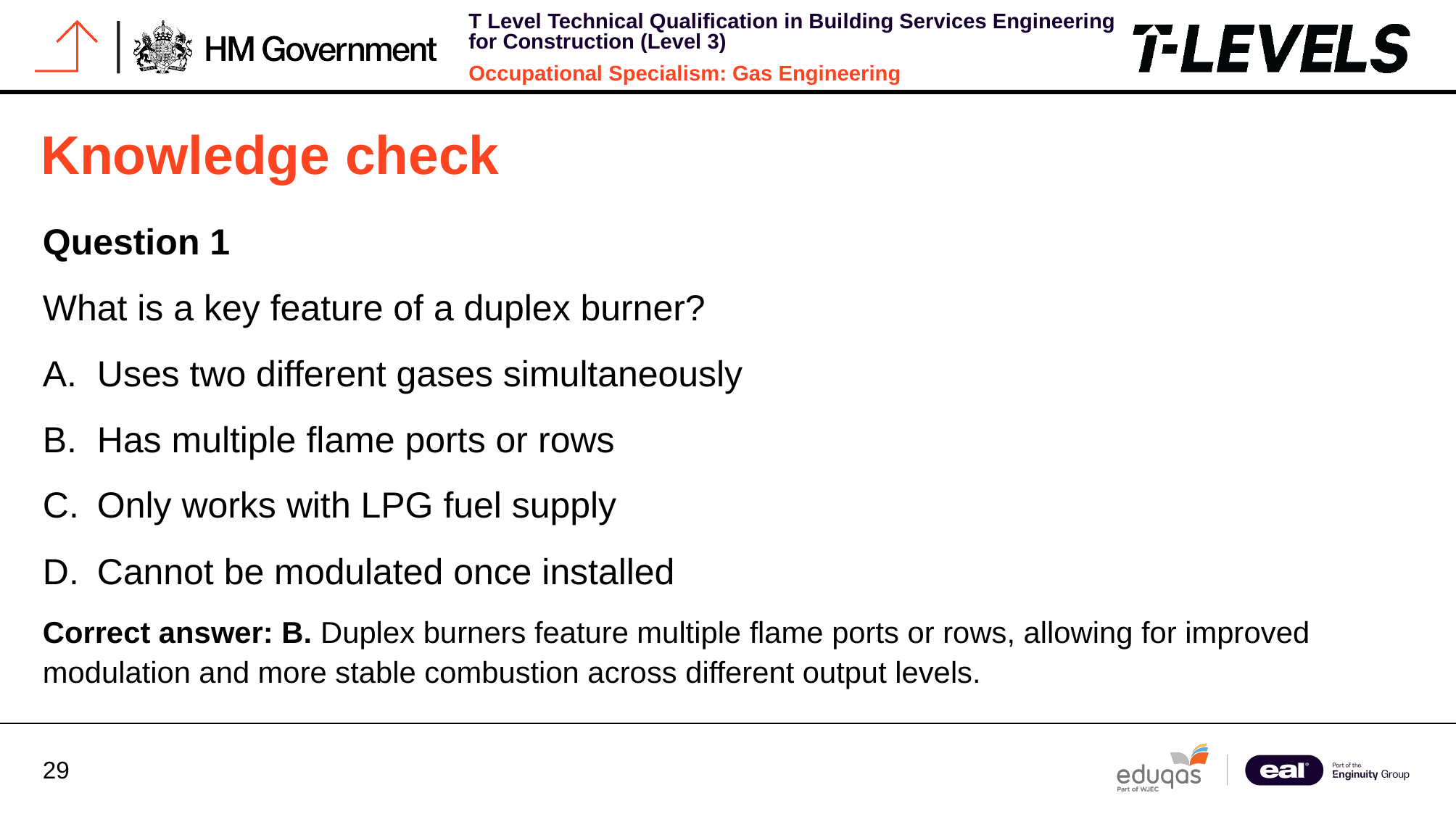

# Knowledge check
Question 1
What is a key feature of a duplex burner?
Uses two different gases simultaneously
Has multiple flame ports or rows
Only works with LPG fuel supply
Cannot be modulated once installed
Correct answer: B. Duplex burners feature multiple flame ports or rows, allowing for improved modulation and more stable combustion across different output levels.